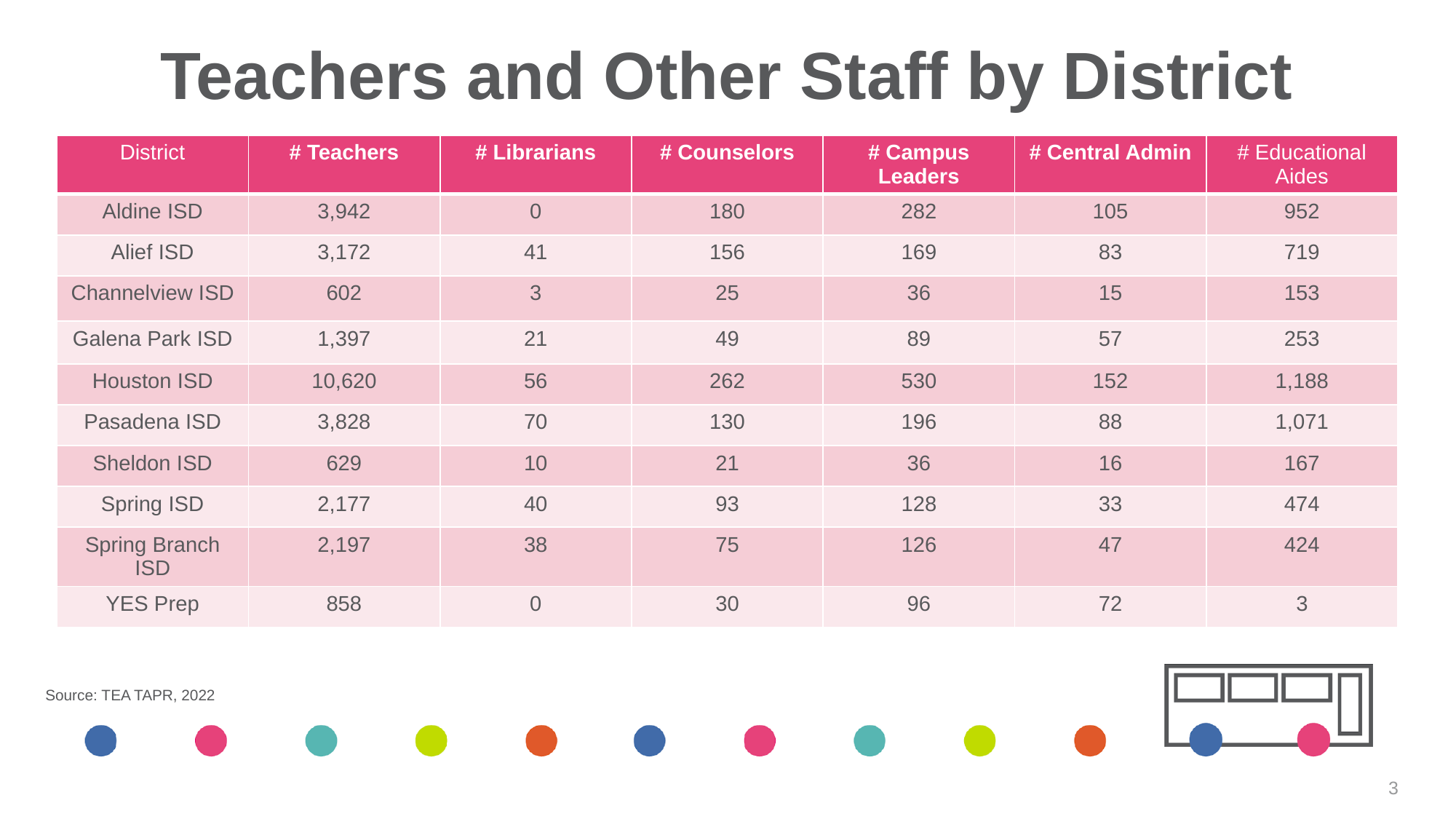

# Teachers and Other Staff by District
| District | # Teachers | # Librarians | # Counselors | # Campus Leaders | # Central Admin | # Educational Aides |
| --- | --- | --- | --- | --- | --- | --- |
| Aldine ISD | 3,942 | 0 | 180 | 282 | 105 | 952 |
| Alief ISD | 3,172 | 41 | 156 | 169 | 83 | 719 |
| Channelview ISD | 602 | 3 | 25 | 36 | 15 | 153 |
| Galena Park ISD | 1,397 | 21 | 49 | 89 | 57 | 253 |
| Houston ISD | 10,620 | 56 | 262 | 530 | 152 | 1,188 |
| Pasadena ISD | 3,828 | 70 | 130 | 196 | 88 | 1,071 |
| Sheldon ISD | 629 | 10 | 21 | 36 | 16 | 167 |
| Spring ISD | 2,177 | 40 | 93 | 128 | 33 | 474 |
| Spring Branch ISD | 2,197 | 38 | 75 | 126 | 47 | 424 |
| YES Prep | 858 | 0 | 30 | 96 | 72 | 3 |
	Source: TEA TAPR, 2022
3